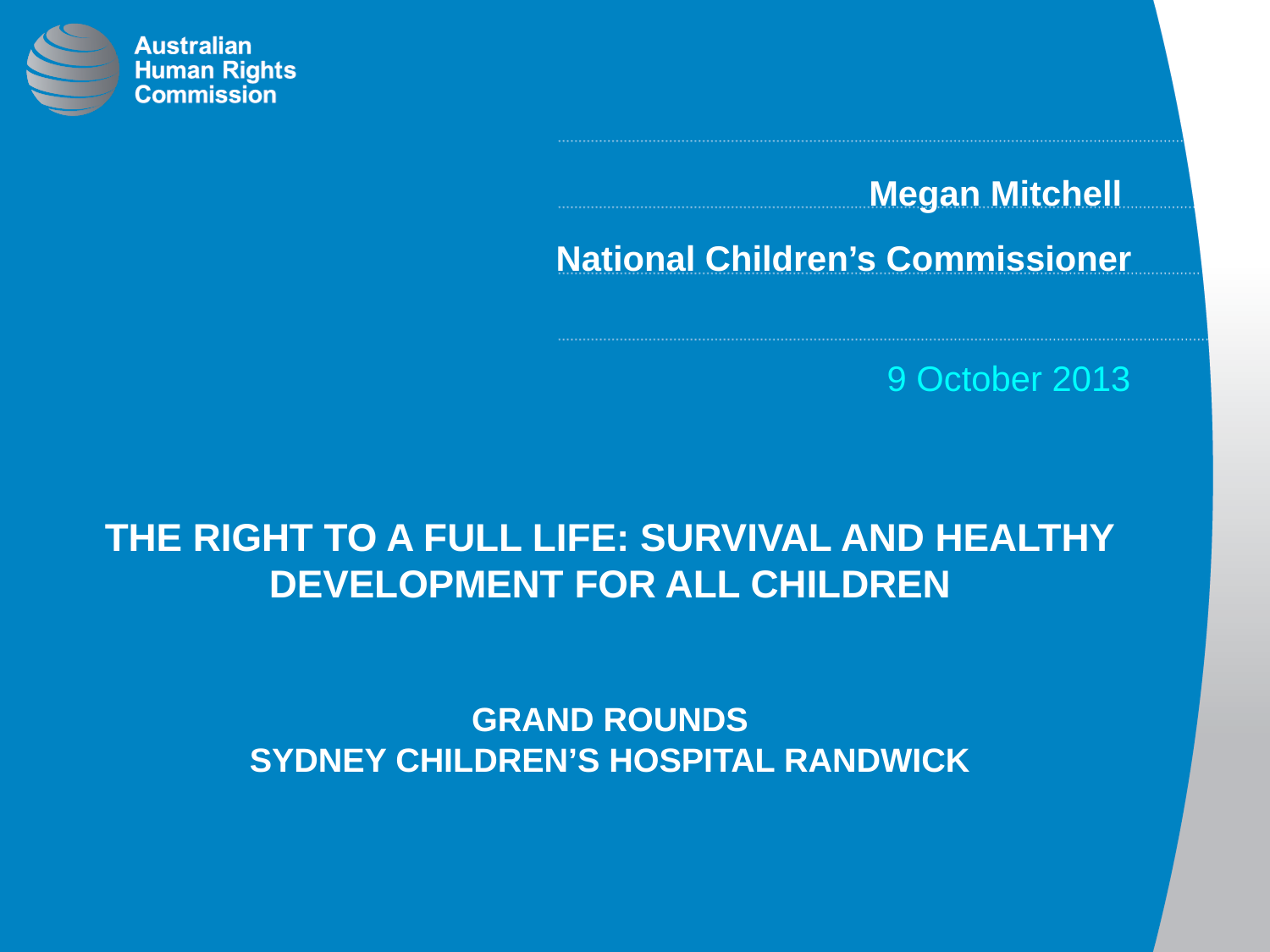

Megan Mitchell
National Children’s Commissioner
9 October 2013
# The right to a full life: survival and healthy development for all children grand rounds sydney children’s hospital randwick